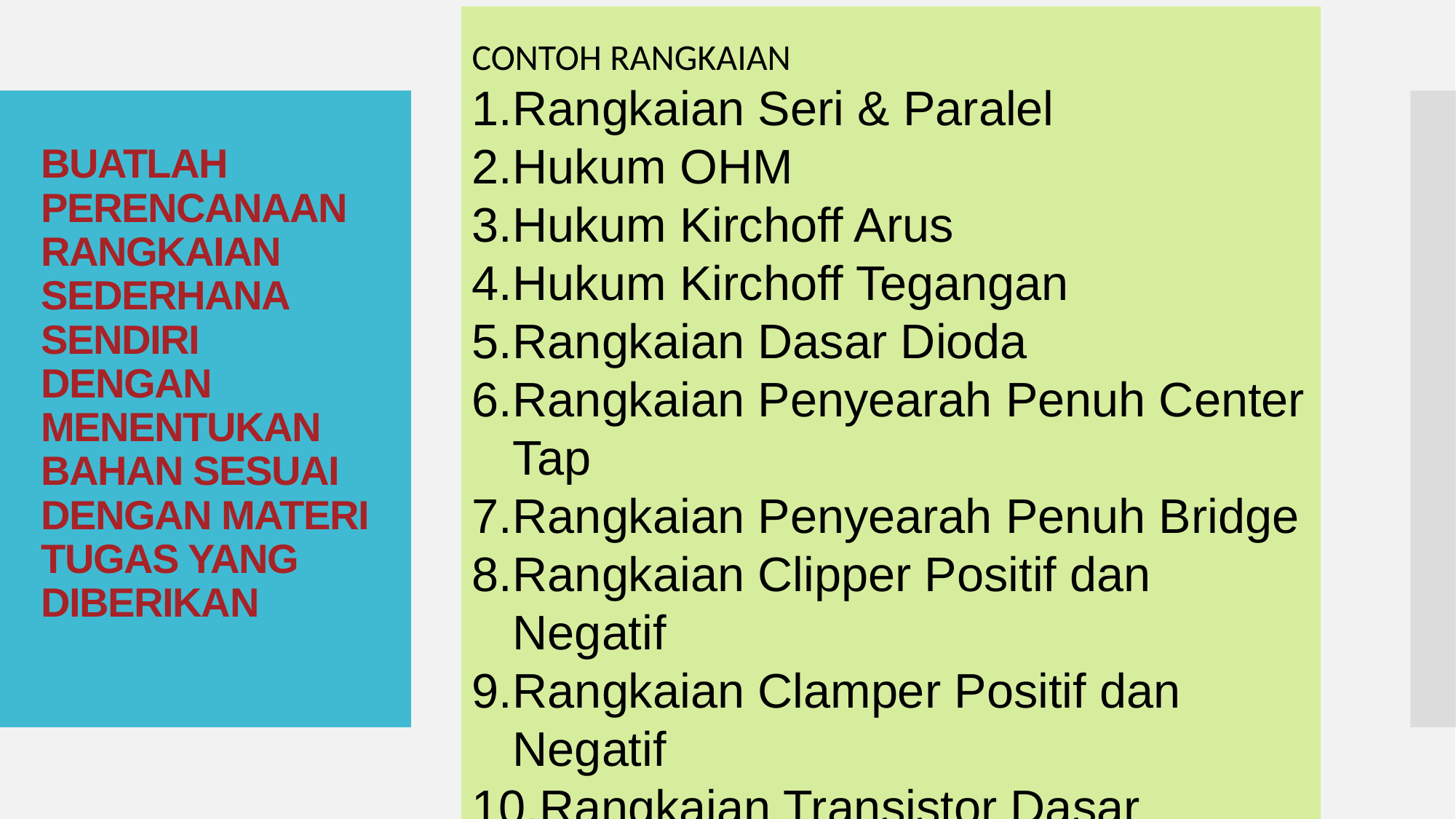

CONTOH RANGKAIAN
Rangkaian Seri & Paralel
Hukum OHM
Hukum Kirchoff Arus
Hukum Kirchoff Tegangan
Rangkaian Dasar Dioda
Rangkaian Penyearah Penuh Center Tap
Rangkaian Penyearah Penuh Bridge
Rangkaian Clipper Positif dan Negatif
Rangkaian Clamper Positif dan Negatif
Rangkaian Transistor Dasar
Rangkaian Transistor sebagai Switch
Rangkaian Transistor sebagai Relay
# BUATLAH PERENCANAAN RANGKAIAN SEDERHANA SENDIRI DENGAN MENENTUKAN BAHAN SESUAI DENGAN MATERI TUGAS YANG DIBERIKAN